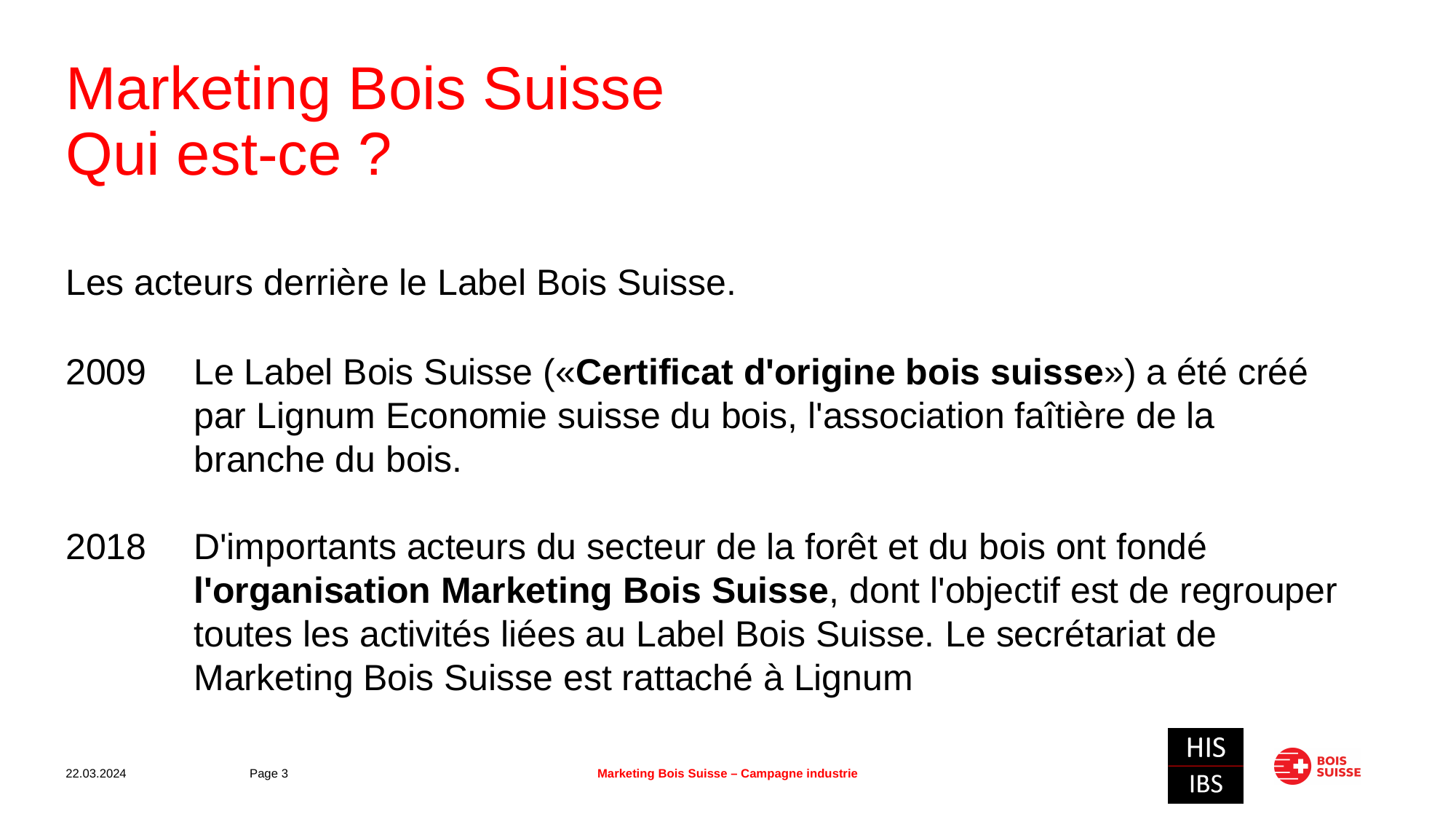

# Marketing Bois Suisse Qui est-ce ?
Les acteurs derrière le Label Bois Suisse.

Le Label Bois Suisse («Certificat d'origine bois suisse») a été créé par Lignum Economie suisse du bois, l'association faîtière de la branche du bois.

D'importants acteurs du secteur de la forêt et du bois ont fondé l'organisation Marketing Bois Suisse, dont l'objectif est de regrouper toutes les activités liées au Label Bois Suisse. Le secrétariat de Marketing Bois Suisse est rattaché à Lignum

22.03.2024
Page 3
Marketing Bois Suisse – Campagne industrie